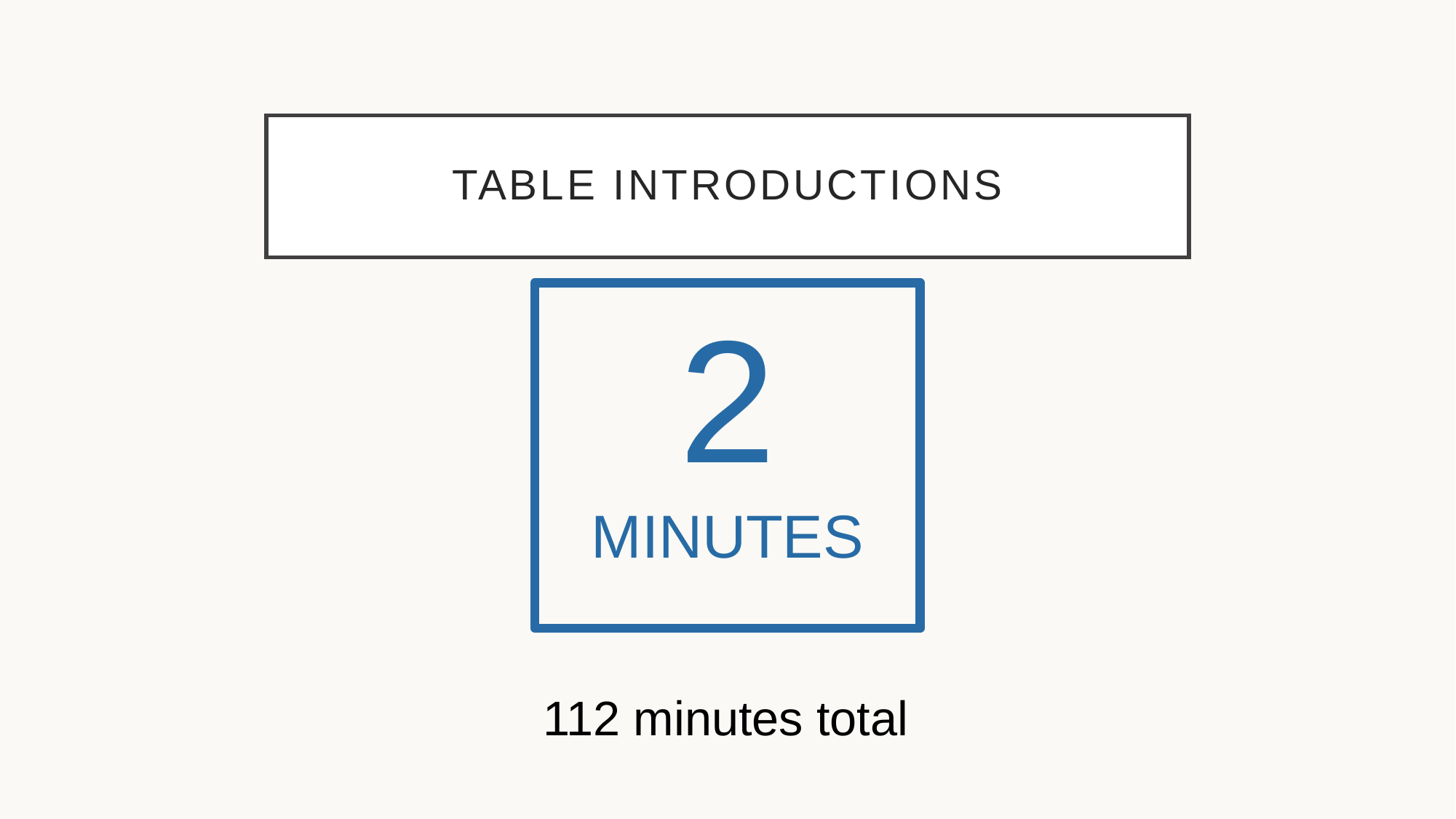

# Table introductions
2
MINUTES
112 minutes total